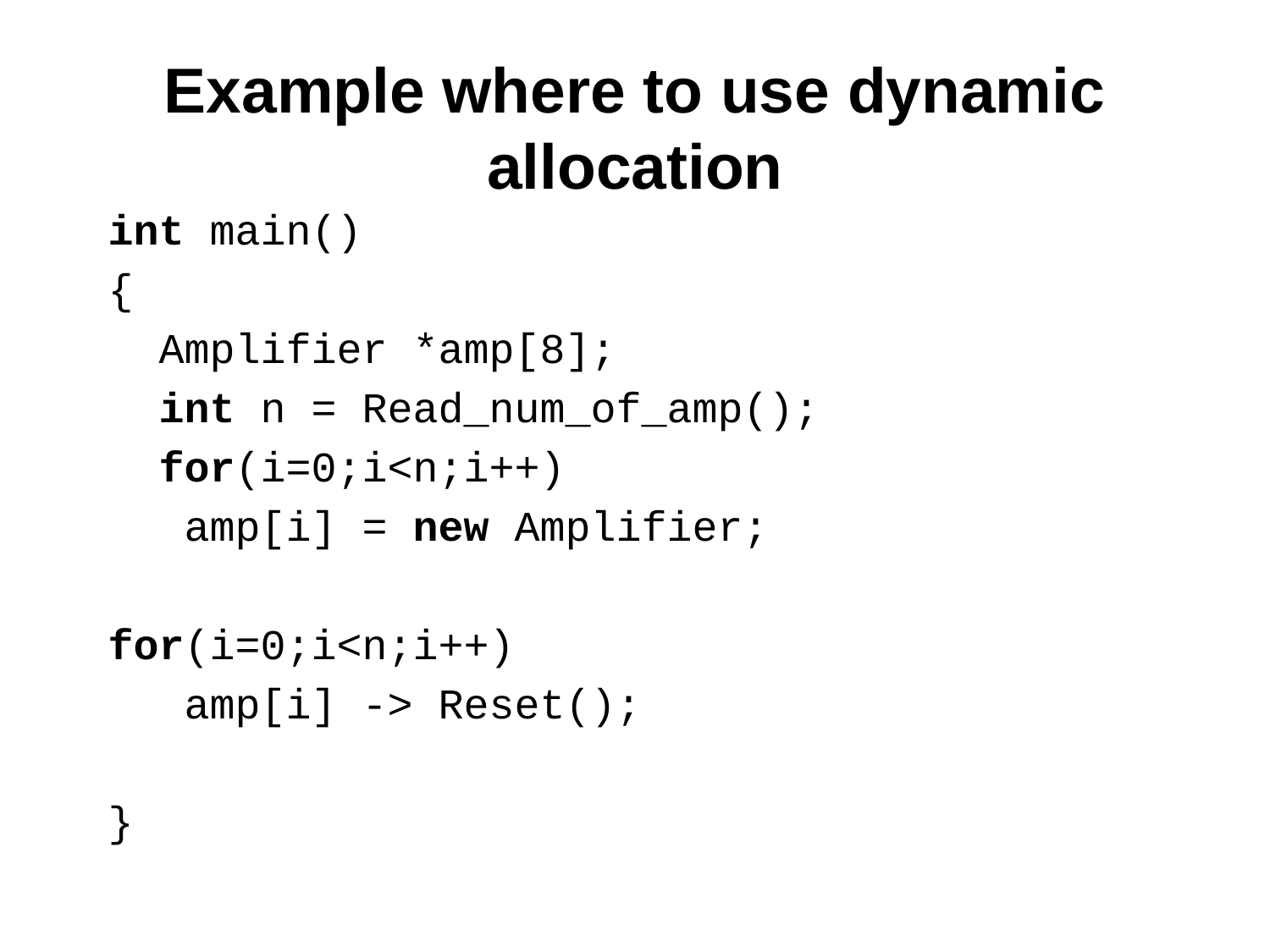

# Example where to use dynamic allocation
int main()
{
  Amplifier *amp[8];
  int n = Read_num_of_amp();
  for(i=0;i<n;i++)
   amp[i] = new Amplifier;

for(i=0;i<n;i++)
   amp[i] -> Reset();

}